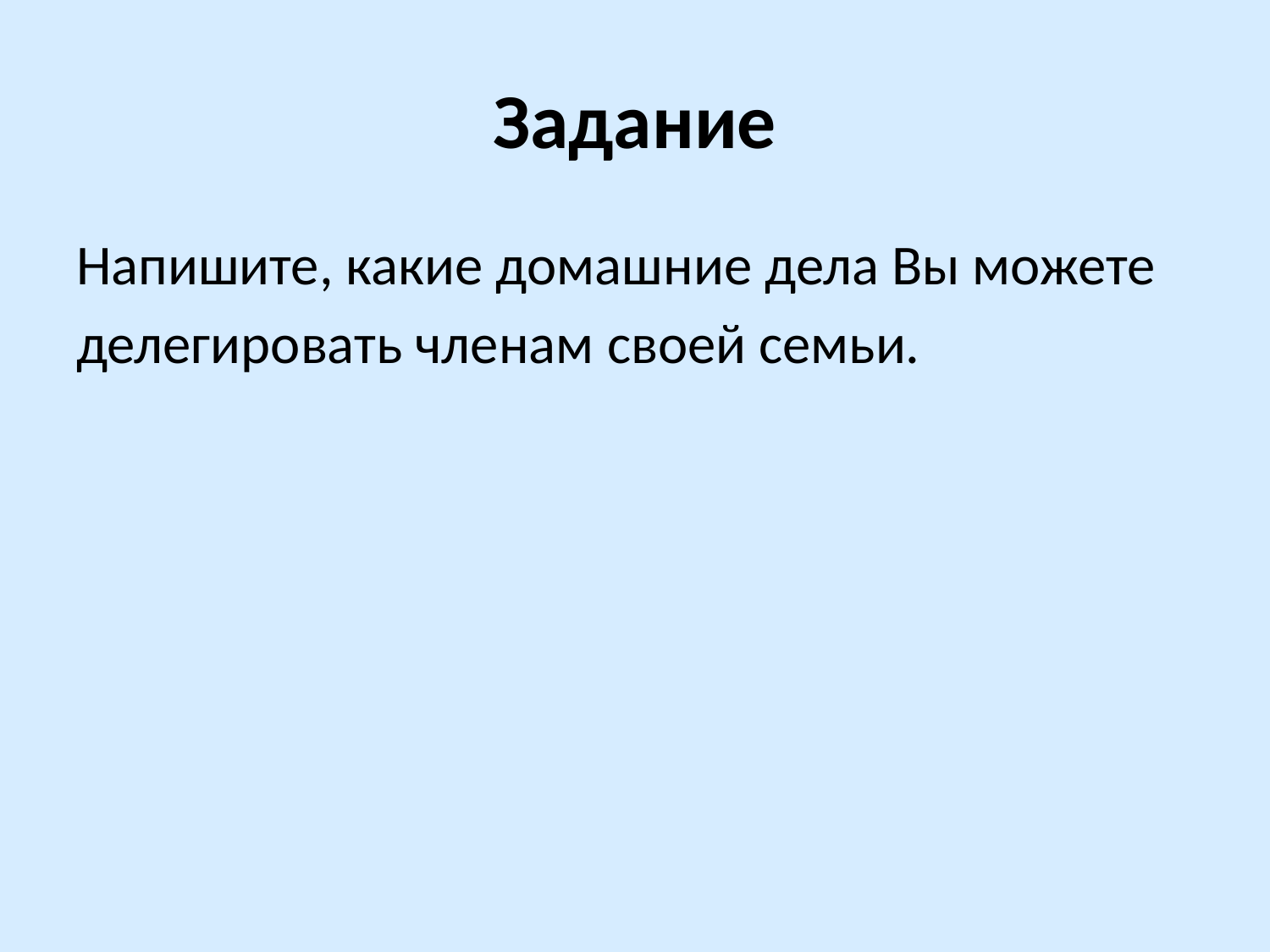

# Задание
Напишите, какие домашние дела Вы можете
делегировать членам своей семьи.